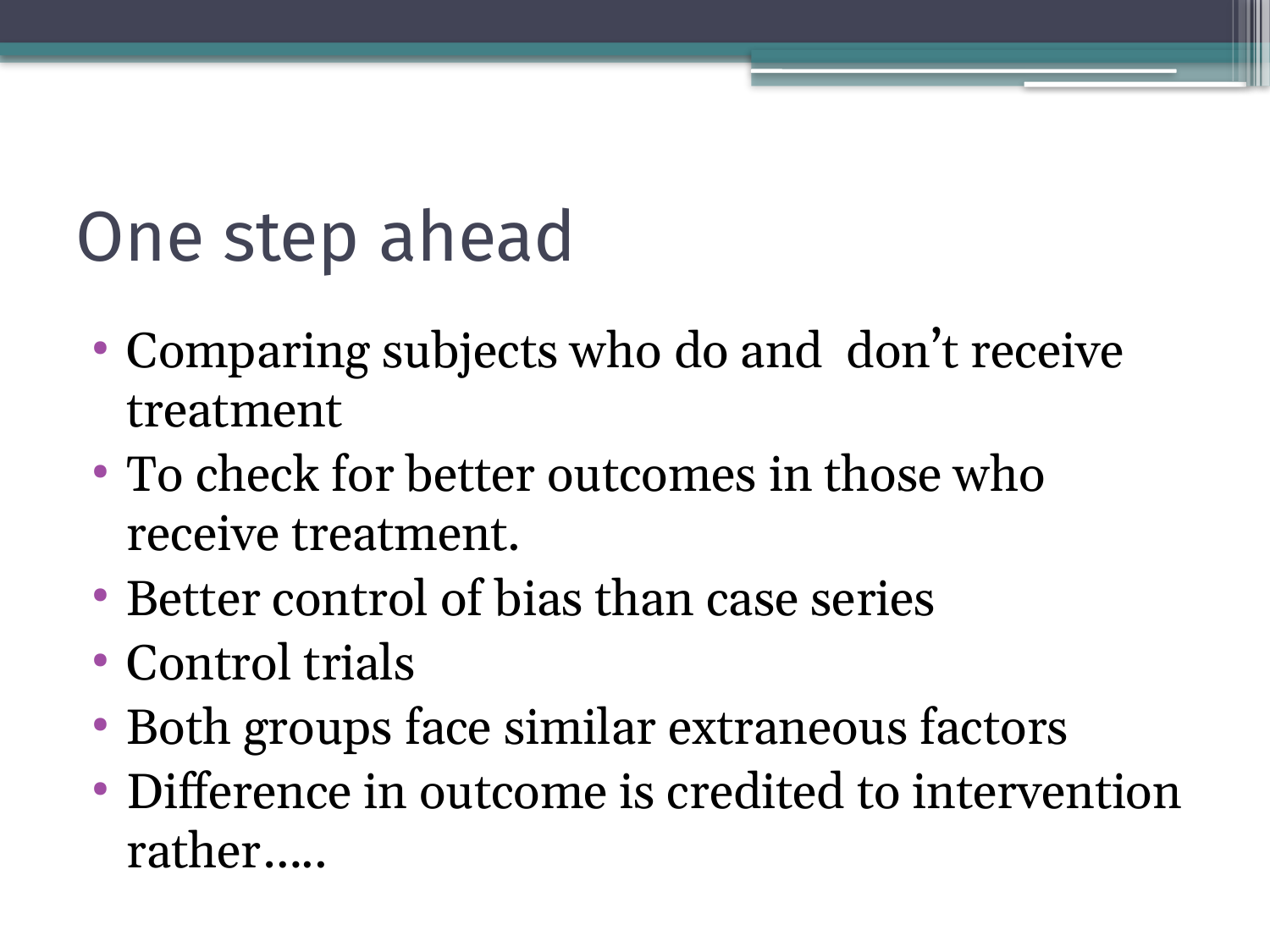

# One step ahead
Comparing subjects who do and  don’t receive treatment
To check for better outcomes in those who receive treatment.
Better control of bias than case series
Control trials
Both groups face similar extraneous factors
Difference in outcome is credited to intervention rather…..